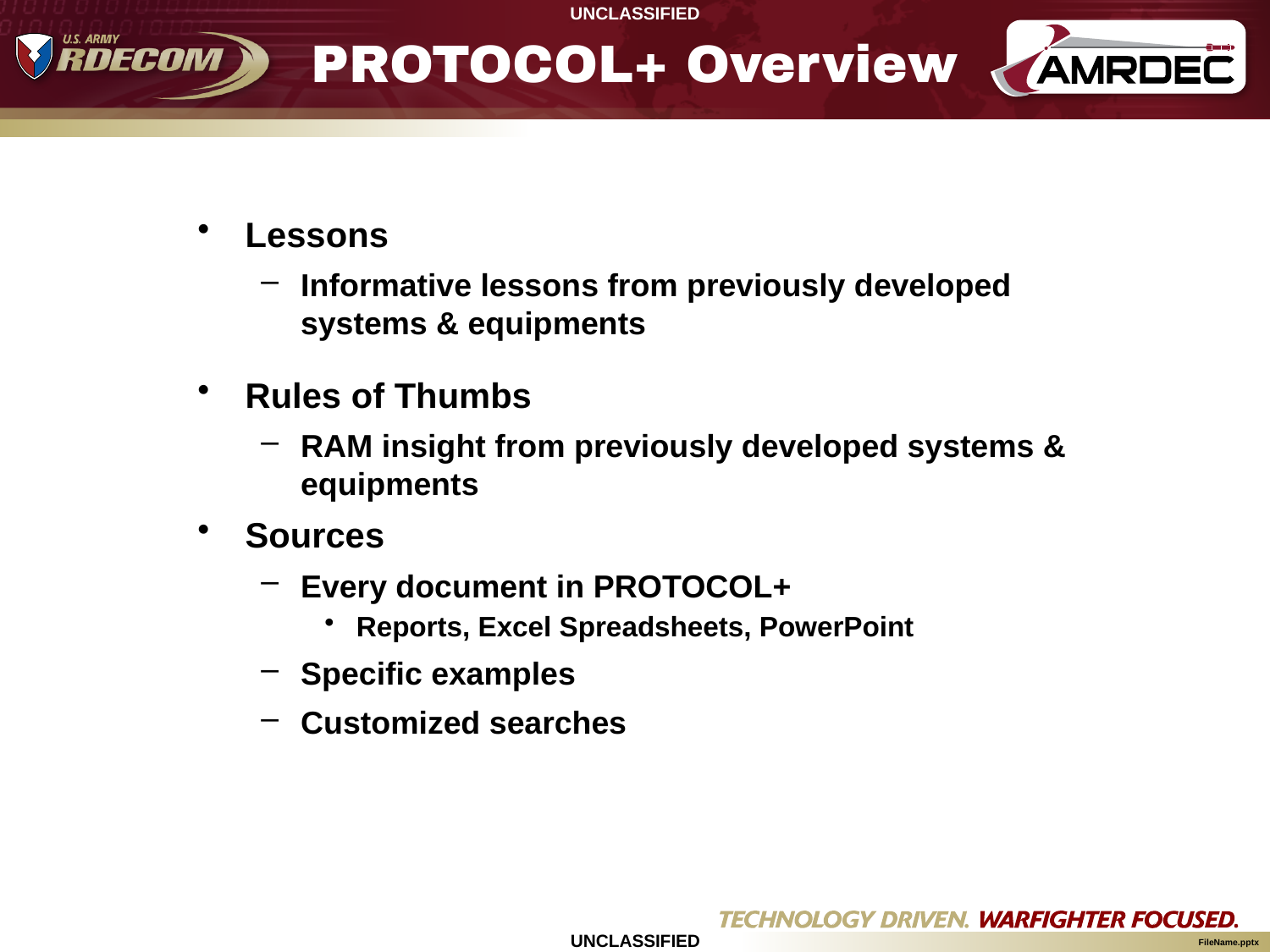

PROTOCOL+ Overview
Lessons
Informative lessons from previously developed systems & equipments
Rules of Thumbs
RAM insight from previously developed systems & equipments
Sources
Every document in PROTOCOL+
Reports, Excel Spreadsheets, PowerPoint
Specific examples
Customized searches